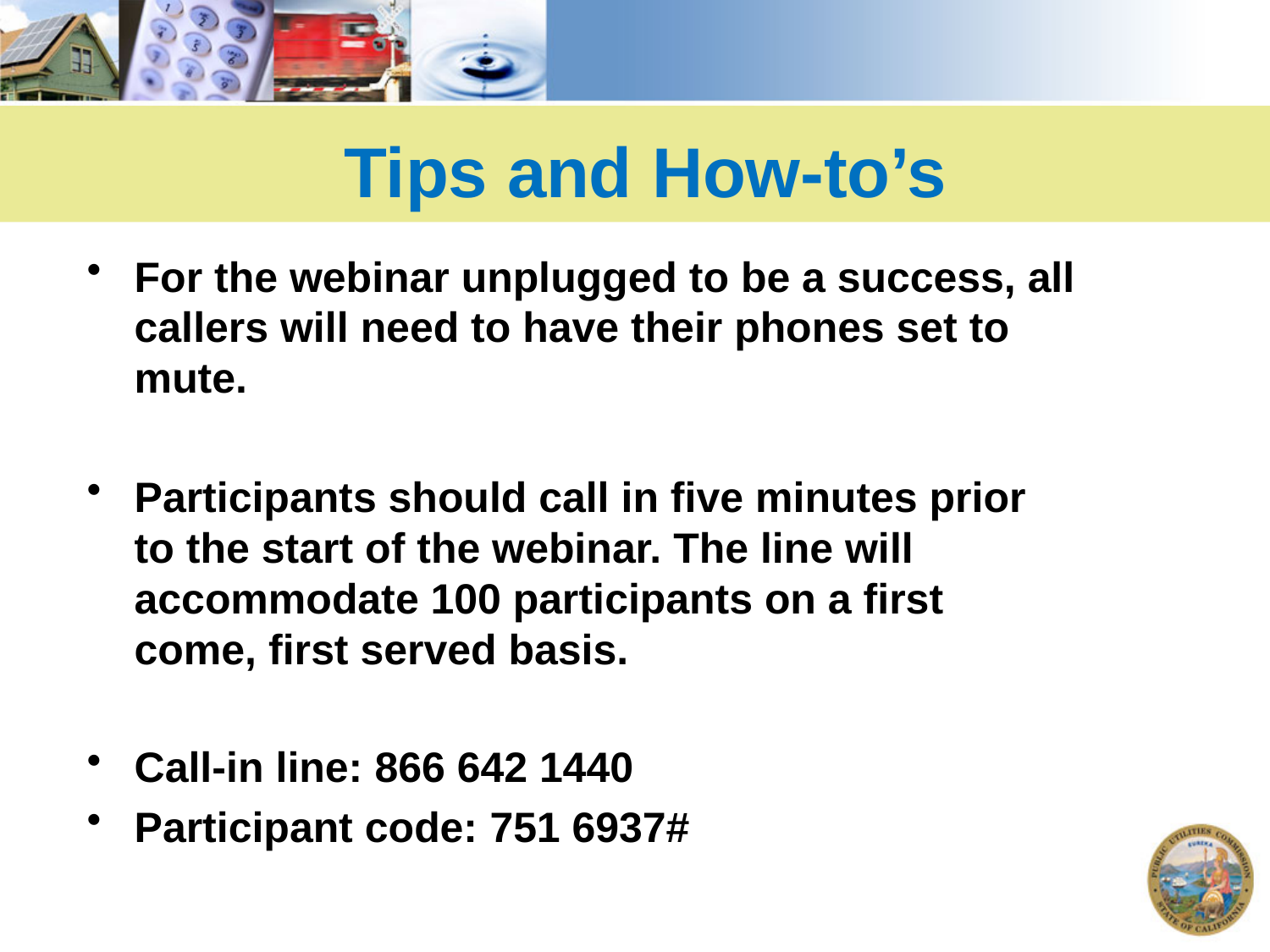

# Tips and How-to’s
For the webinar unplugged to be a success, all callers will need to have their phones set to mute.

Participants should call in five minutes prior to the start of the webinar. The line will accommodate 100 participants on a first come, first served basis.

Call-in line: 866 642 1440
Participant code: 751 6937#